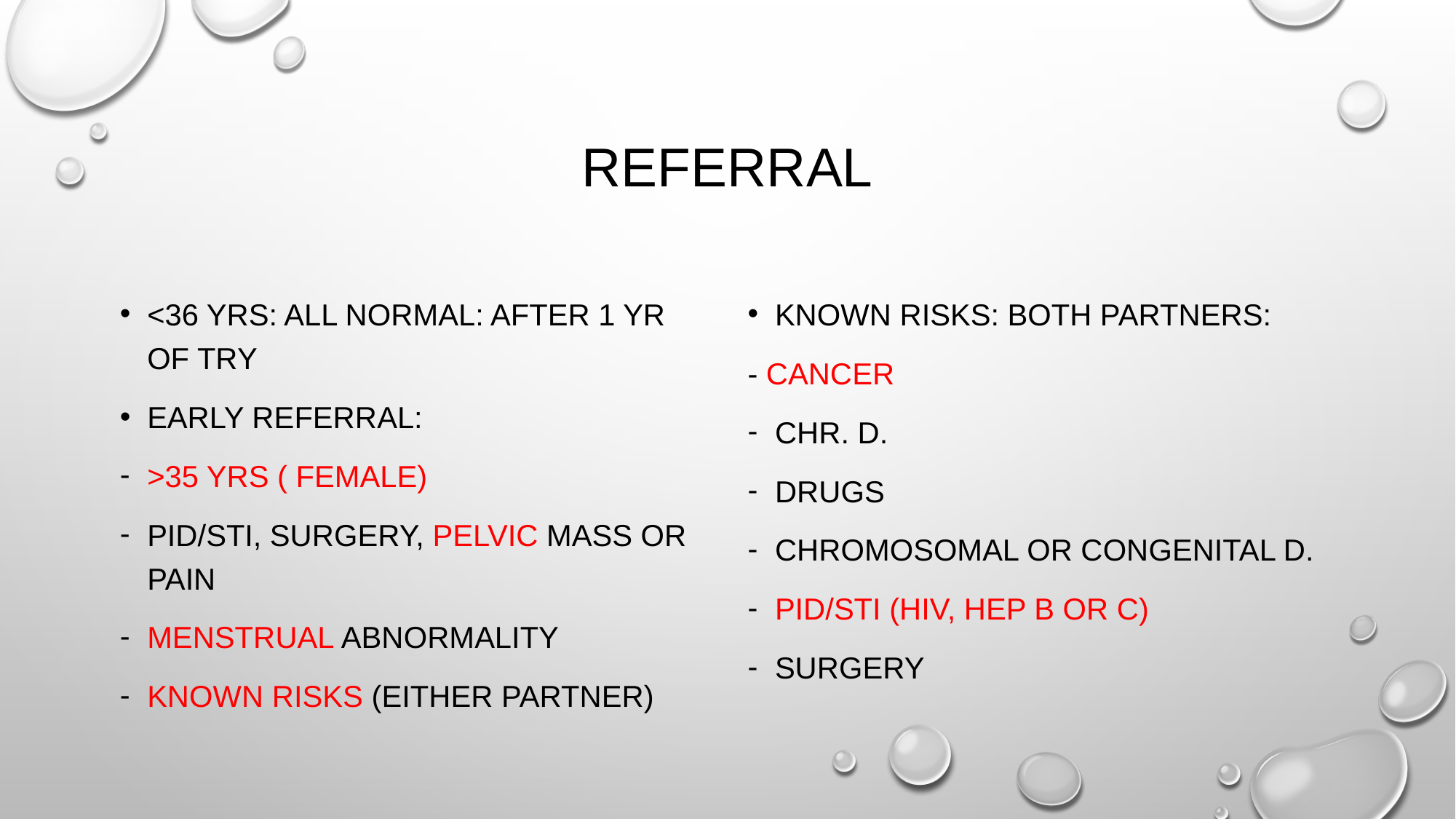

# referral
<36 yrs: all normal: after 1 yr of try
Early referral:
>35 yrs ( female)
Pid/sti, surgery, pelvic mass or pain
Menstrual abnormality
Known risks (either partner)
Known risks: both partners:
- cancer
chr. D.
Drugs
Chromosomal Or congenital d.
Pid/sti (hiv, hep b or c)
surgery